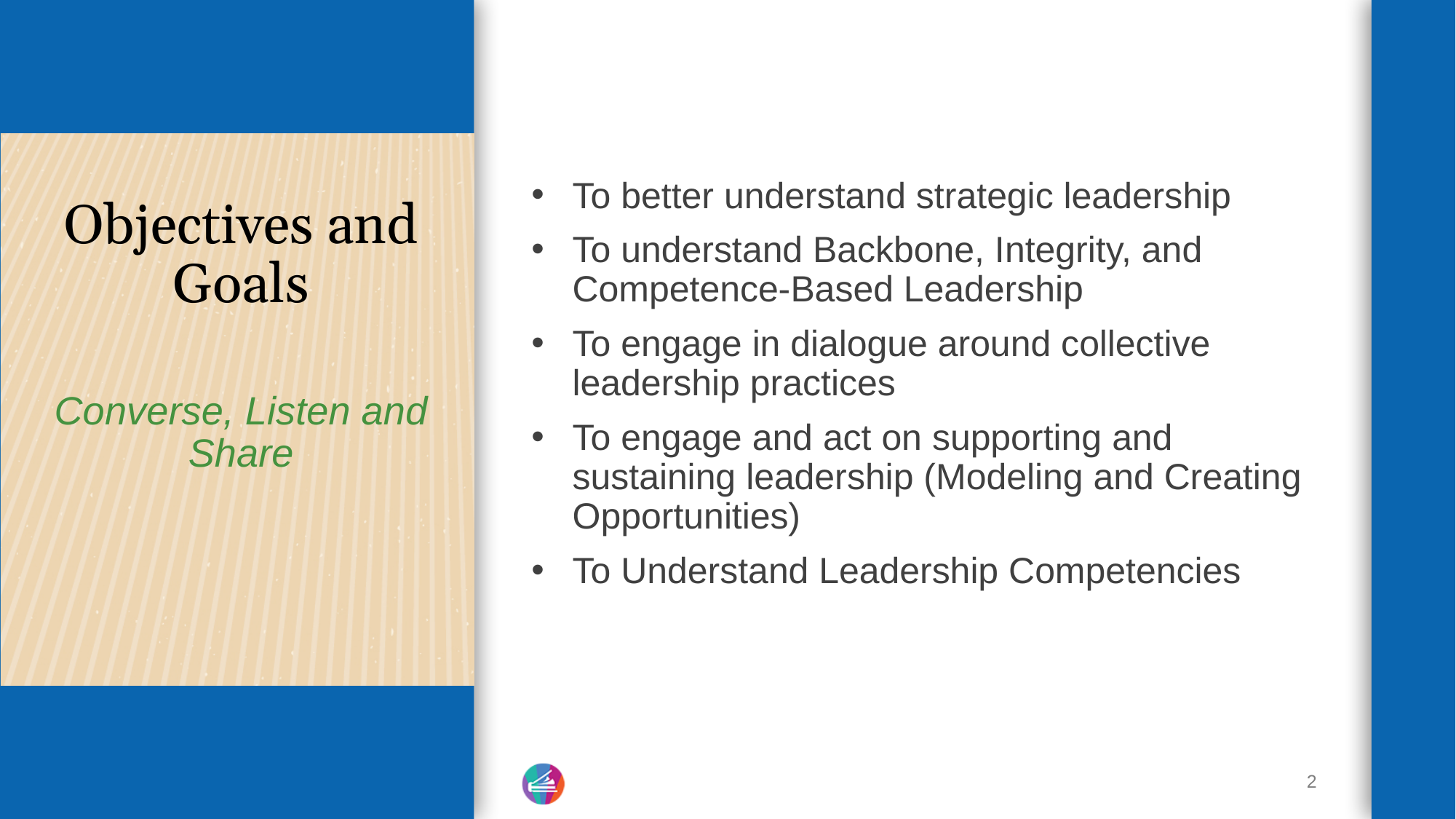

# Objectives and Goals
To better understand strategic leadership
To understand Backbone, Integrity, and Competence-Based Leadership
To engage in dialogue around collective leadership practices
To engage and act on supporting and sustaining leadership (Modeling and Creating Opportunities)
To Understand Leadership Competencies

Converse, Listen and Share
2